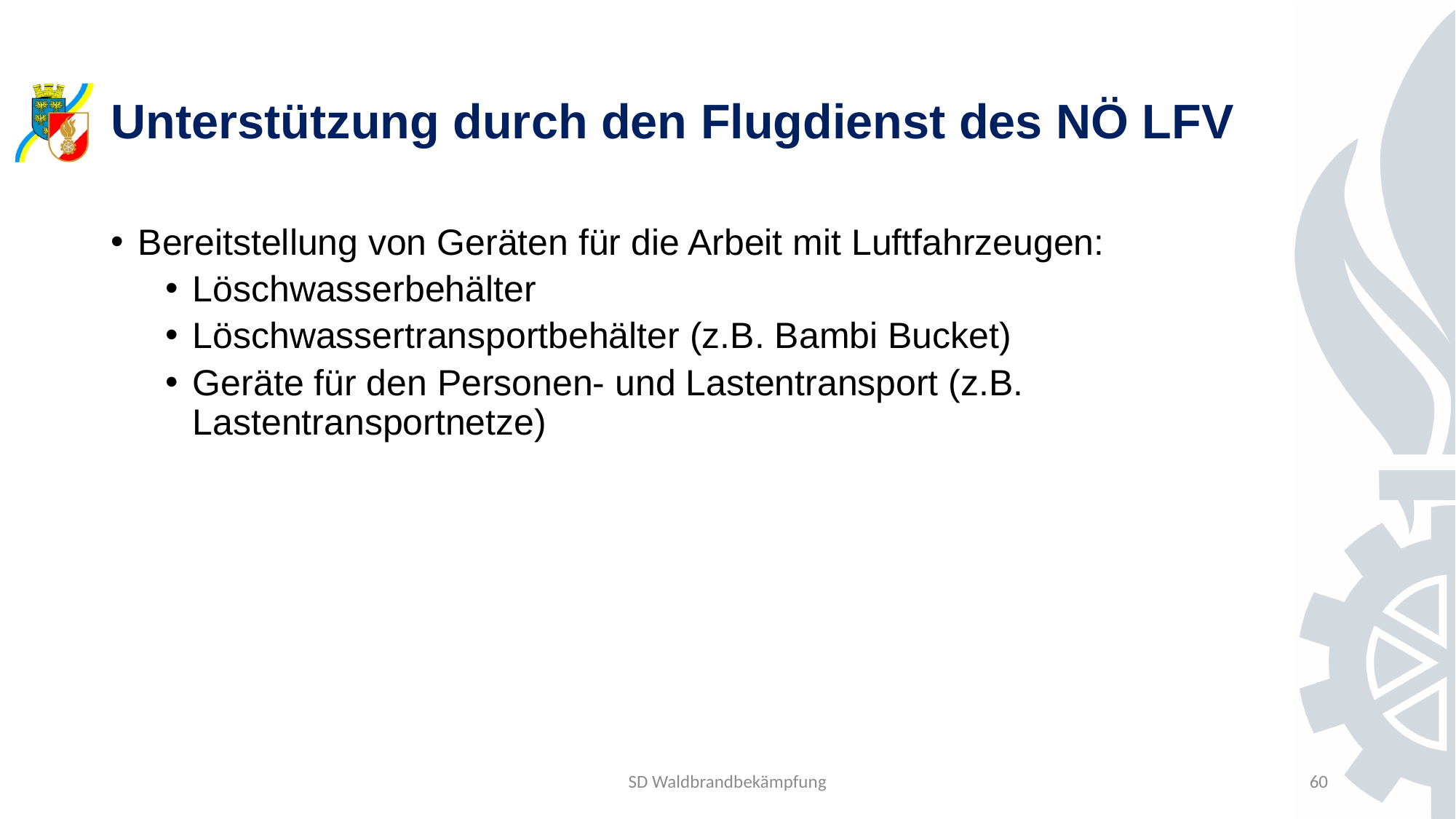

# Unterstützung durch den Flugdienst des NÖ LFV
Bereitstellung von Geräten für die Arbeit mit Luftfahrzeugen:
Löschwasserbehälter
Löschwassertransportbehälter (z.B. Bambi Bucket)
Geräte für den Personen- und Lastentransport (z.B. Lastentransportnetze)
SD Waldbrandbekämpfung
60